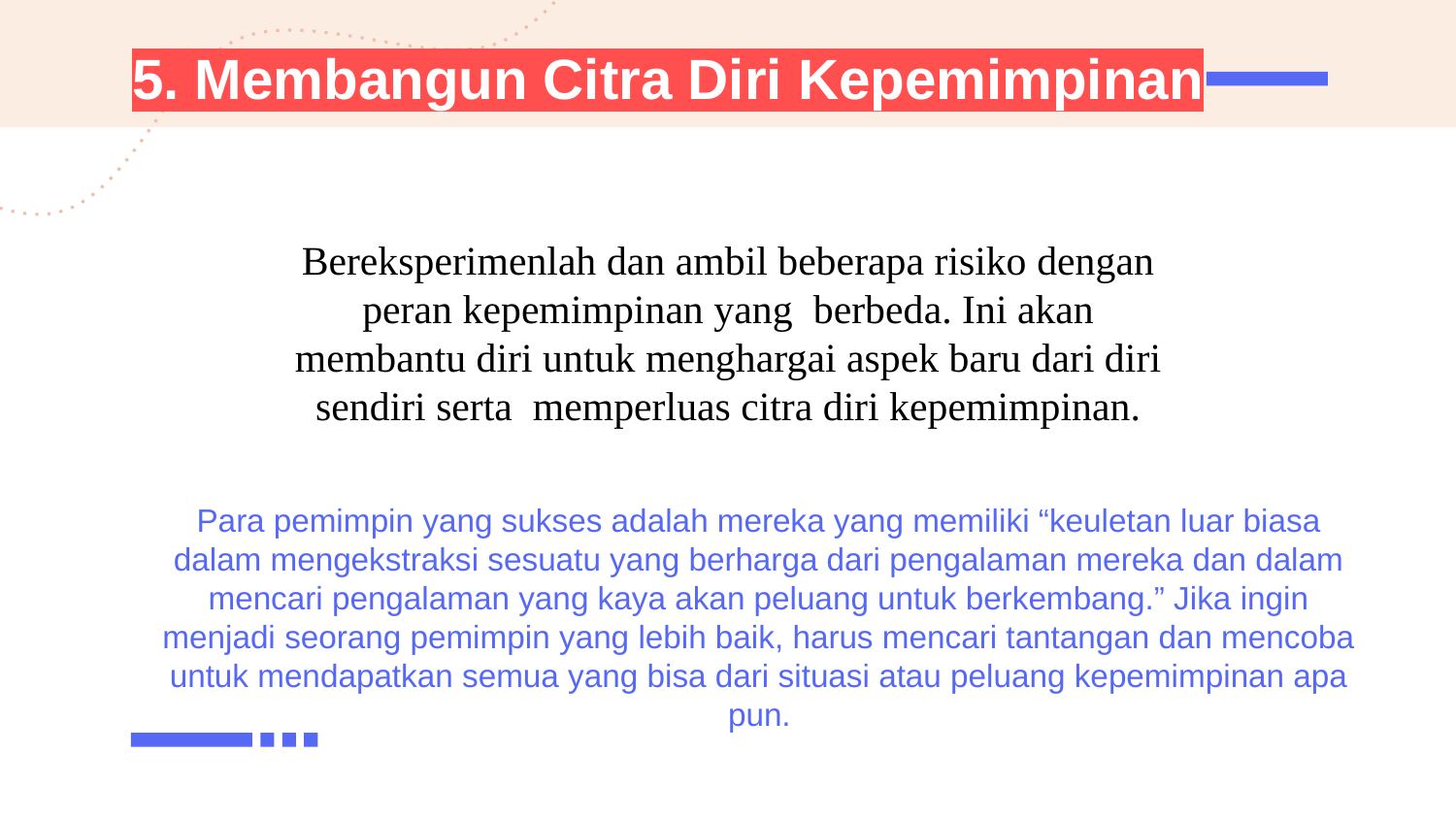

# 5. Membangun Citra Diri Kepemimpinan
Bereksperimenlah dan ambil beberapa risiko dengan peran kepemimpinan yang  berbeda. Ini akan membantu diri untuk menghargai aspek baru dari diri sendiri serta  memperluas citra diri kepemimpinan.
Para pemimpin yang sukses adalah mereka yang memiliki “keuletan luar biasa dalam mengekstraksi sesuatu yang berharga dari pengalaman mereka dan dalam mencari pengalaman yang kaya akan peluang untuk berkembang.” Jika ingin menjadi seorang pemimpin yang lebih baik, harus mencari tantangan dan mencoba untuk mendapatkan semua yang bisa dari situasi atau peluang kepemimpinan apa pun.